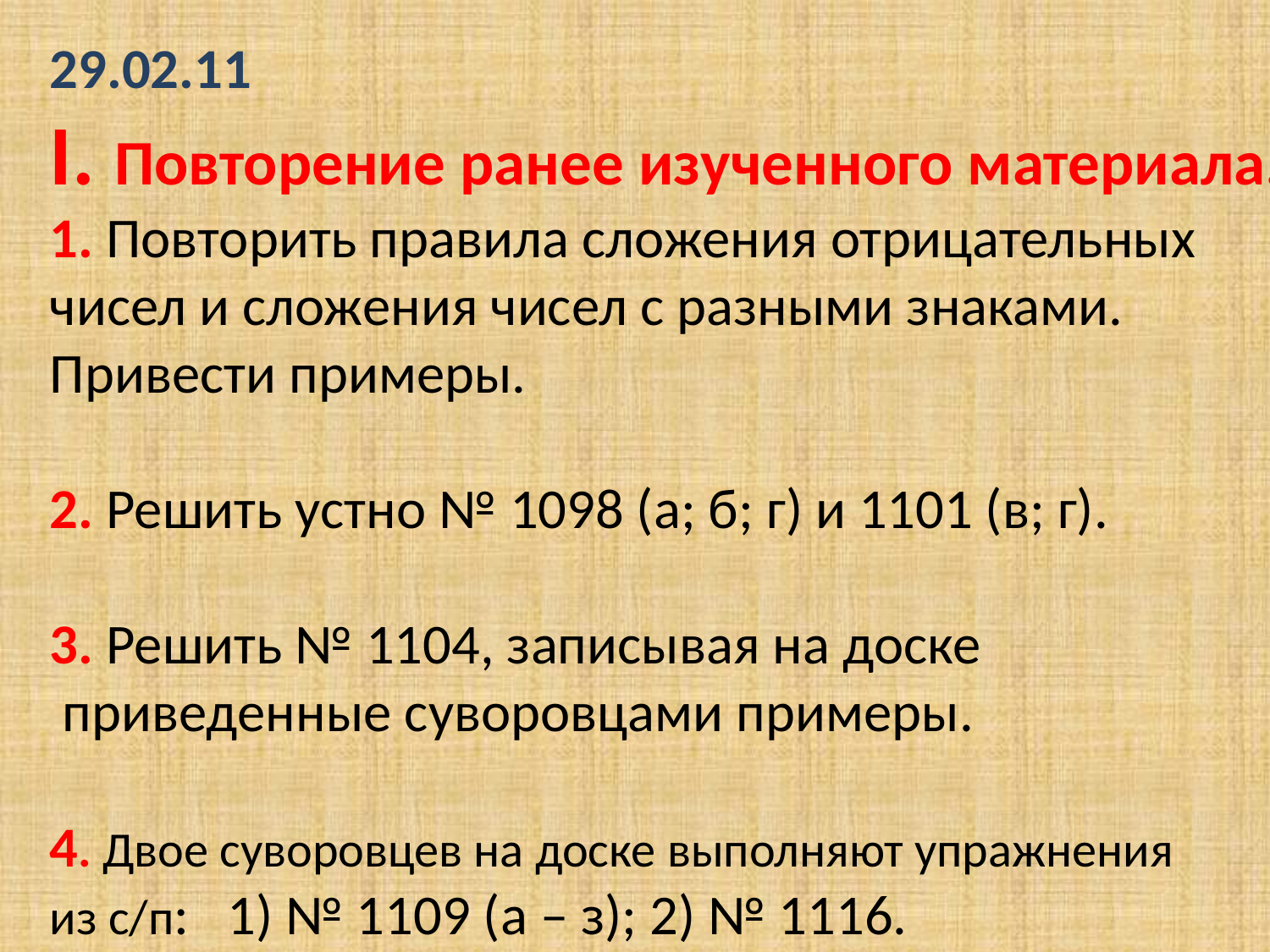

29.02.11
I. Повторение ранее изученного материала.
1. Повторить правила сложения отрицательных
чисел и сложения чисел с разными знаками.
Привести примеры.

2. Решить устно № 1098 (а; б; г) и 1101 (в; г).

3. Решить № 1104, записывая на доске
 приведенные суворовцами примеры.

4. Двое суворовцев на доске выполняют упражнения
из с/п:   1) № 1109 (а – з); 2) № 1116.